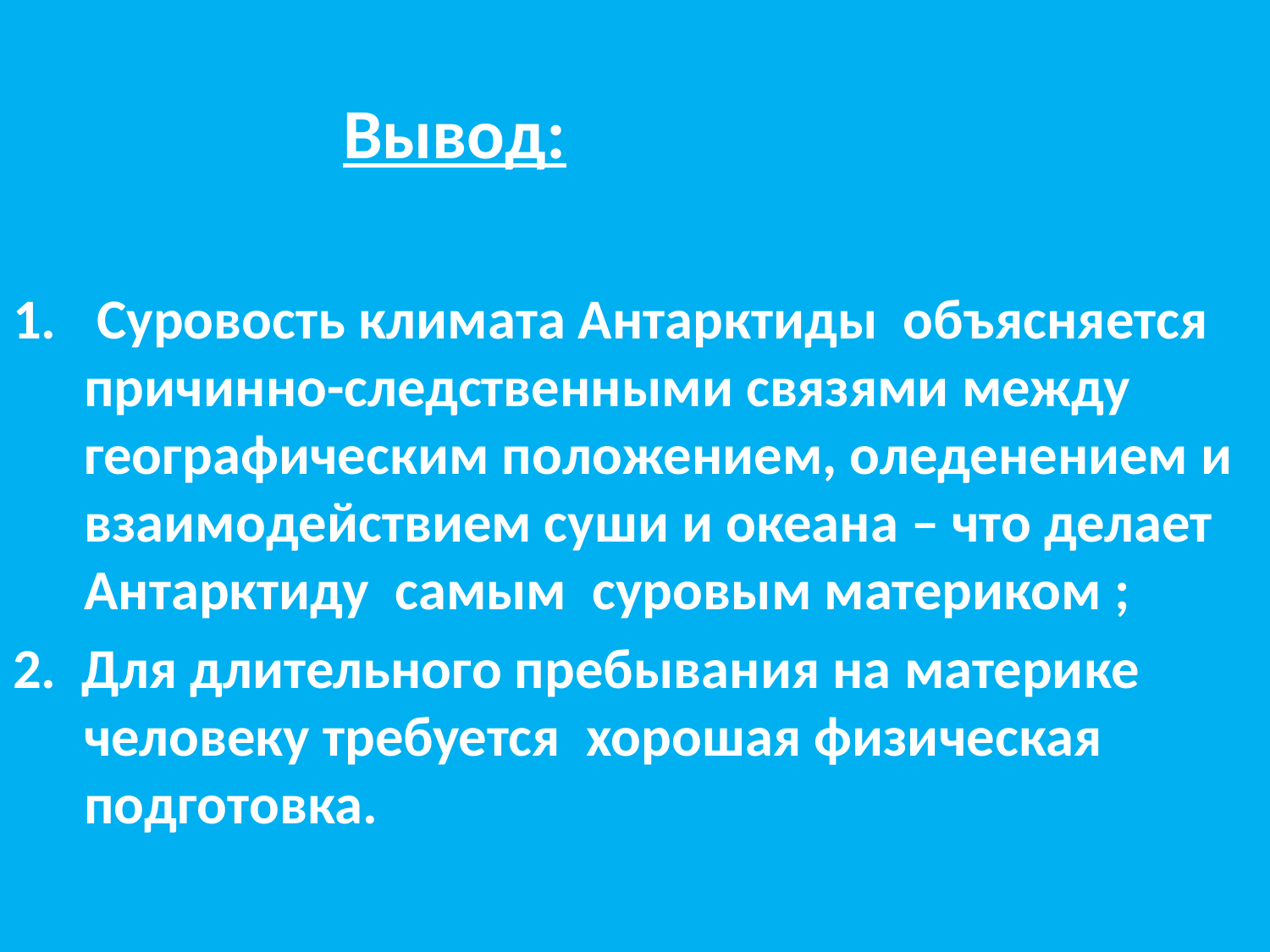

Вывод:

 Суровость климата Антарктиды  объясняется причинно-следственными связями между  географическим положением, оледенением и взаимодействием суши и океана – что делает Антарктиду  самым  суровым материком ;
2.  Для длительного пребывания на материке  человеку требуется  хорошая физическая подготовка.

# для длительного пребывания человека4